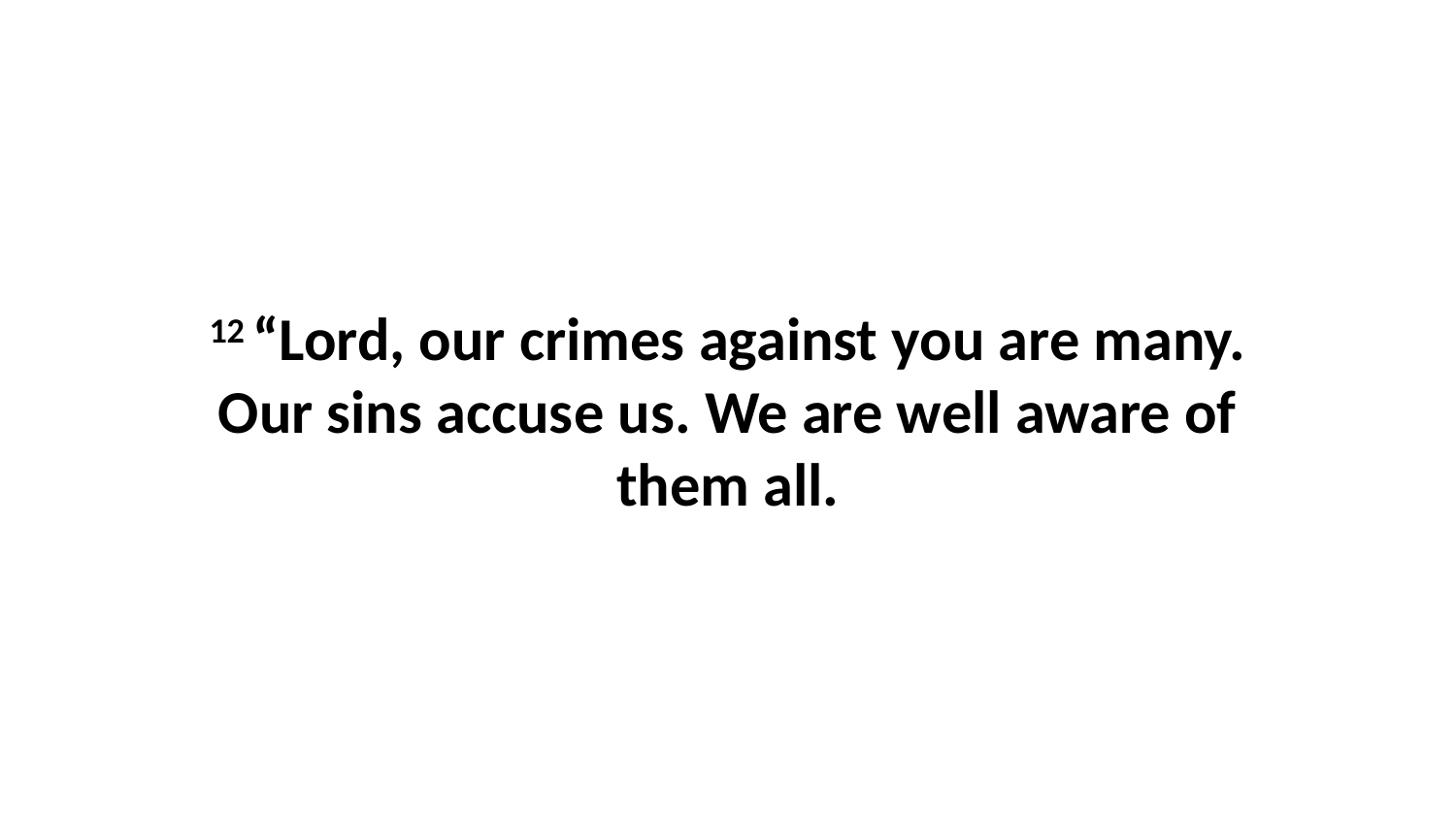

12 “Lord, our crimes against you are many. Our sins accuse us. We are well aware of them all.